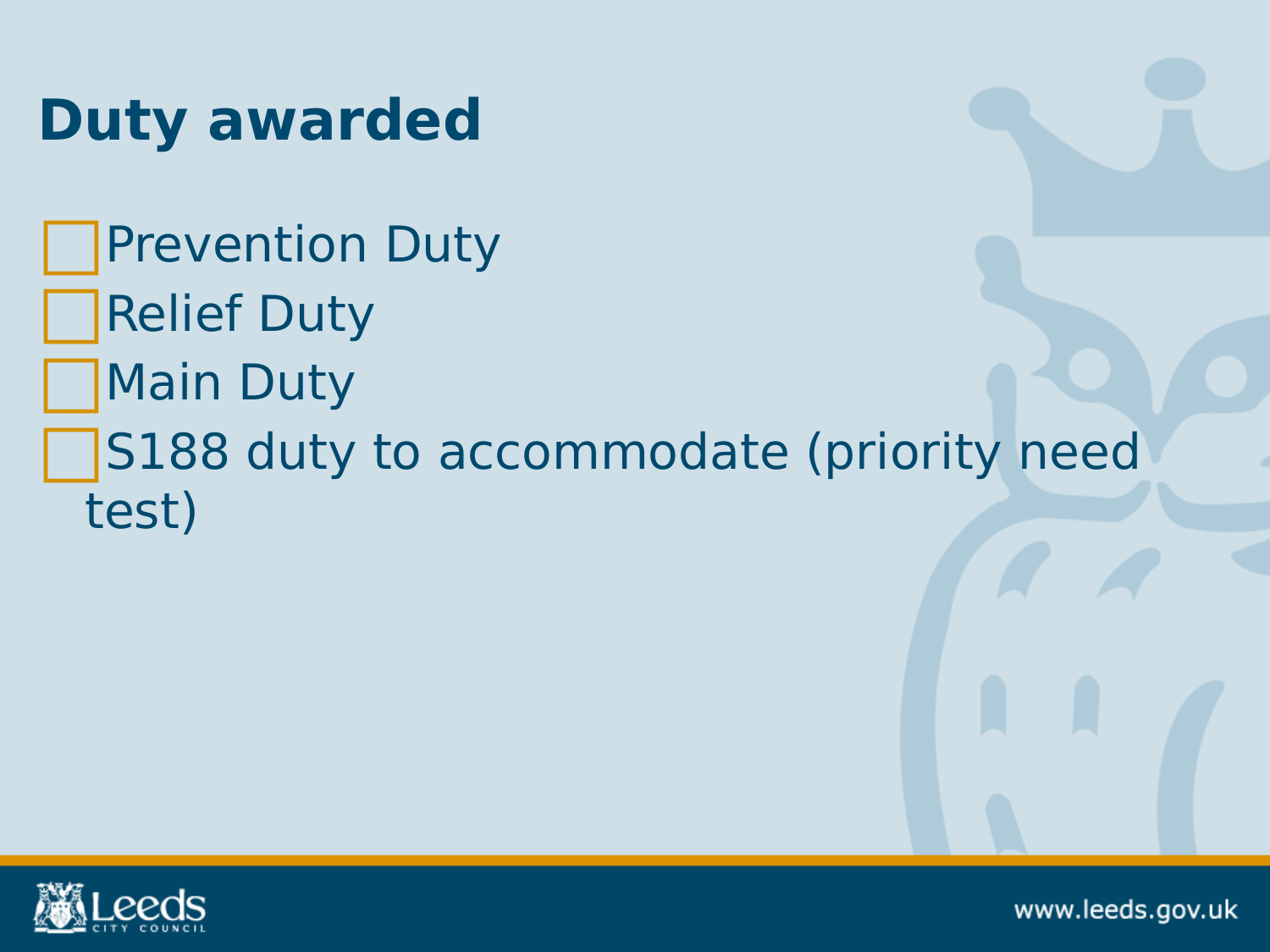

# Duty awarded
Prevention Duty
Relief Duty
Main Duty
S188 duty to accommodate (priority need test)